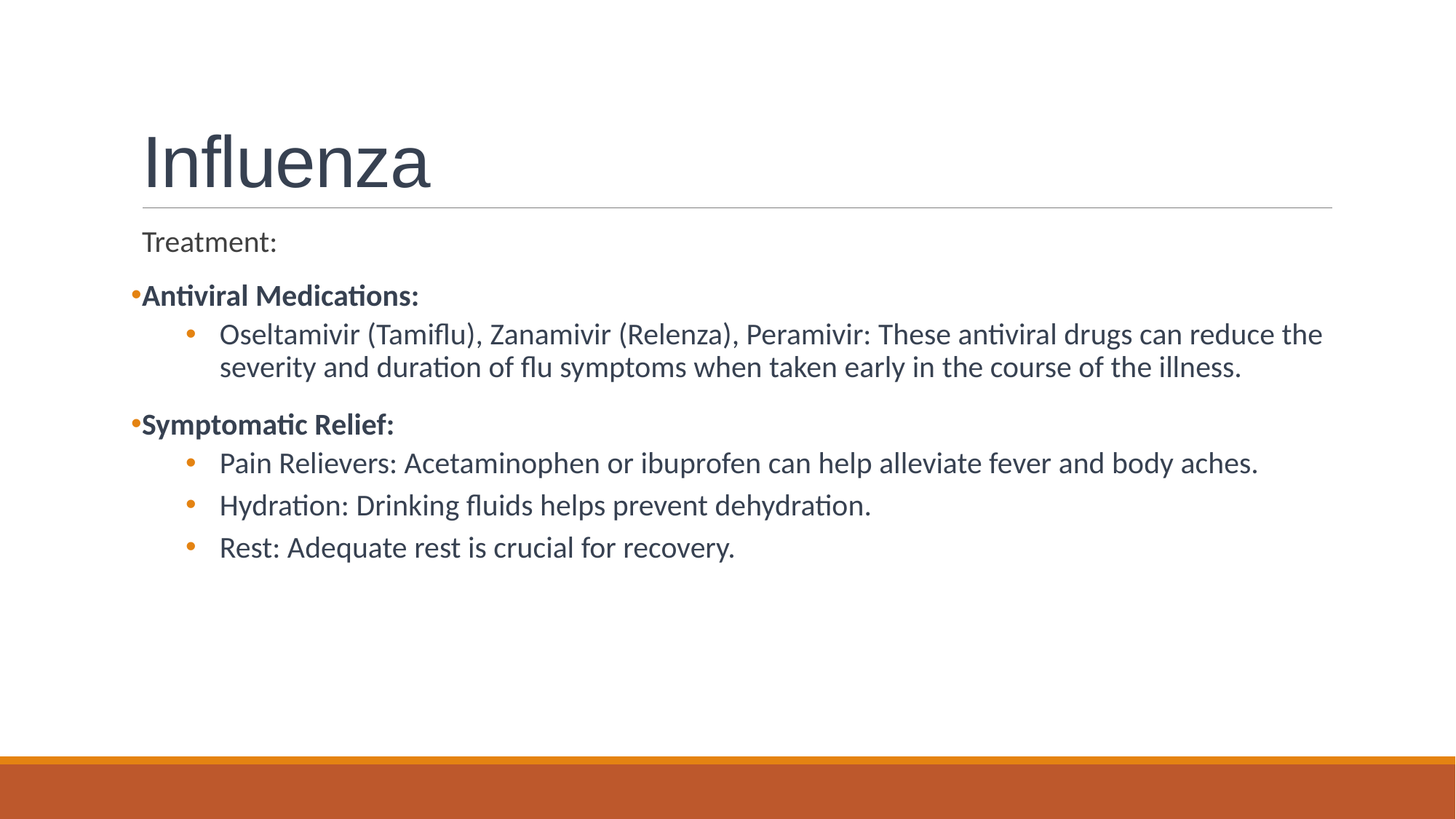

# Influenza
Treatment:
Antiviral Medications:
Oseltamivir (Tamiflu), Zanamivir (Relenza), Peramivir: These antiviral drugs can reduce the severity and duration of flu symptoms when taken early in the course of the illness.
Symptomatic Relief:
Pain Relievers: Acetaminophen or ibuprofen can help alleviate fever and body aches.
Hydration: Drinking fluids helps prevent dehydration.
Rest: Adequate rest is crucial for recovery.